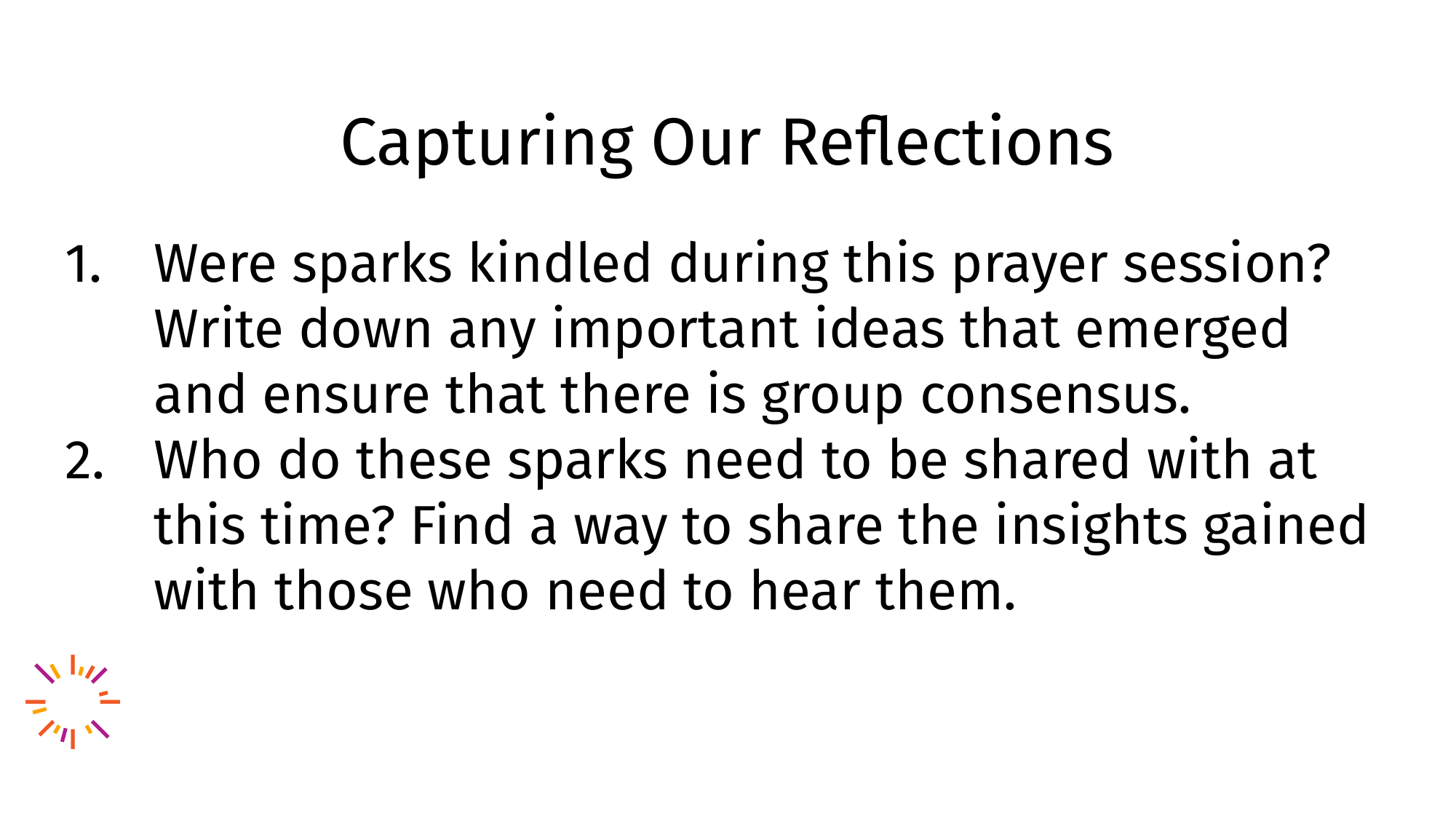

# Capturing Our Reflections
Were sparks kindled during this prayer session? Write down any important ideas that emerged and ensure that there is group consensus.
Who do these sparks need to be shared with at this time? Find a way to share the insights gained with those who need to hear them.